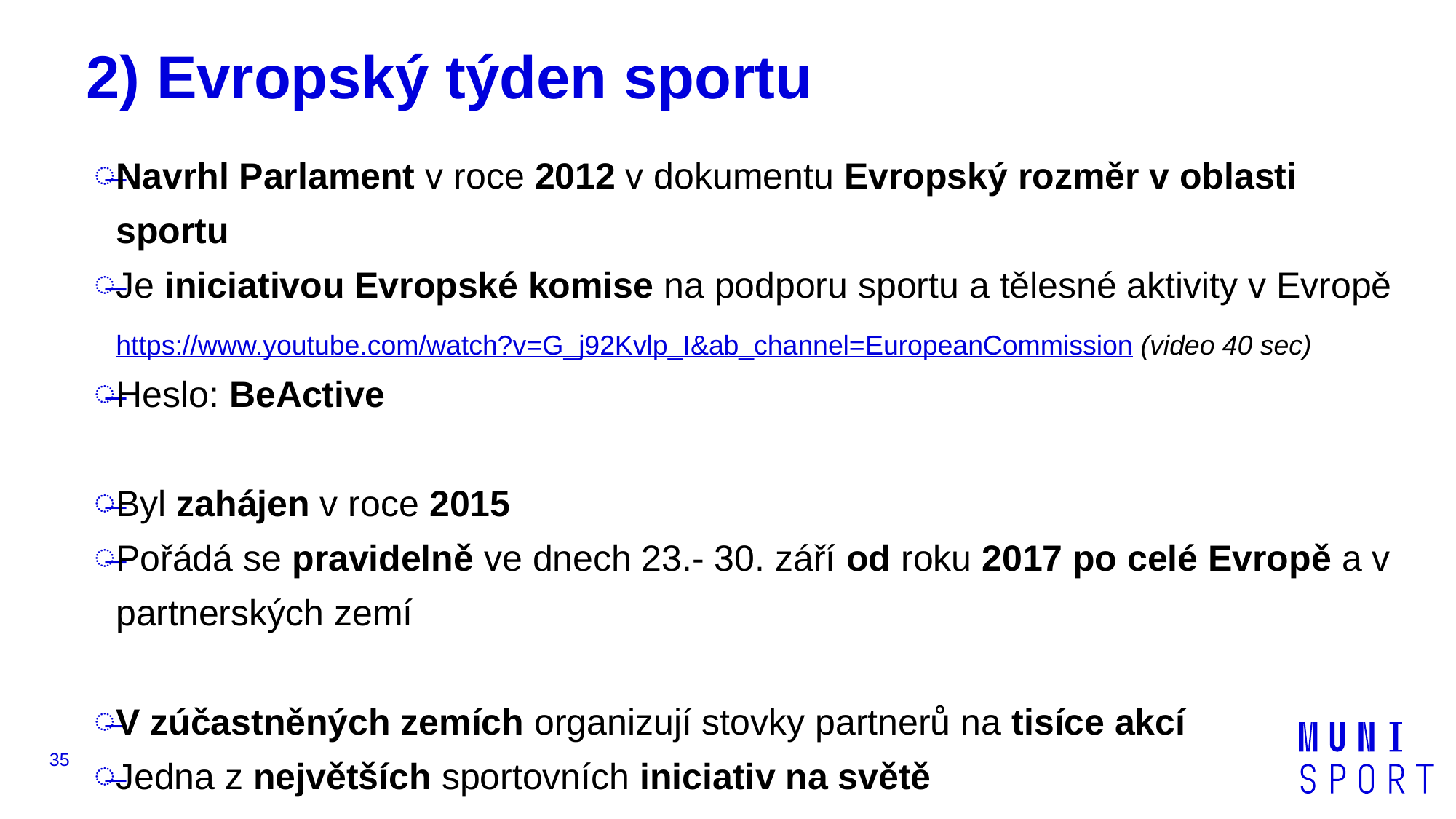

# 2) Evropský týden sportu
Navrhl Parlament v roce 2012 v dokumentu Evropský rozměr v oblasti sportu
Je iniciativou Evropské komise na podporu sportu a tělesné aktivity v Evropě https://www.youtube.com/watch?v=G_j92Kvlp_I&ab_channel=EuropeanCommission (video 40 sec)
Heslo: BeActive

Byl zahájen v roce 2015
Pořádá se pravidelně ve dnech 23.- 30. září od roku 2017 po celé Evropě a v partnerských zemí

V zúčastněných zemích organizují stovky partnerů na tisíce akcí
Jedna z největších sportovních iniciativ na světě
35